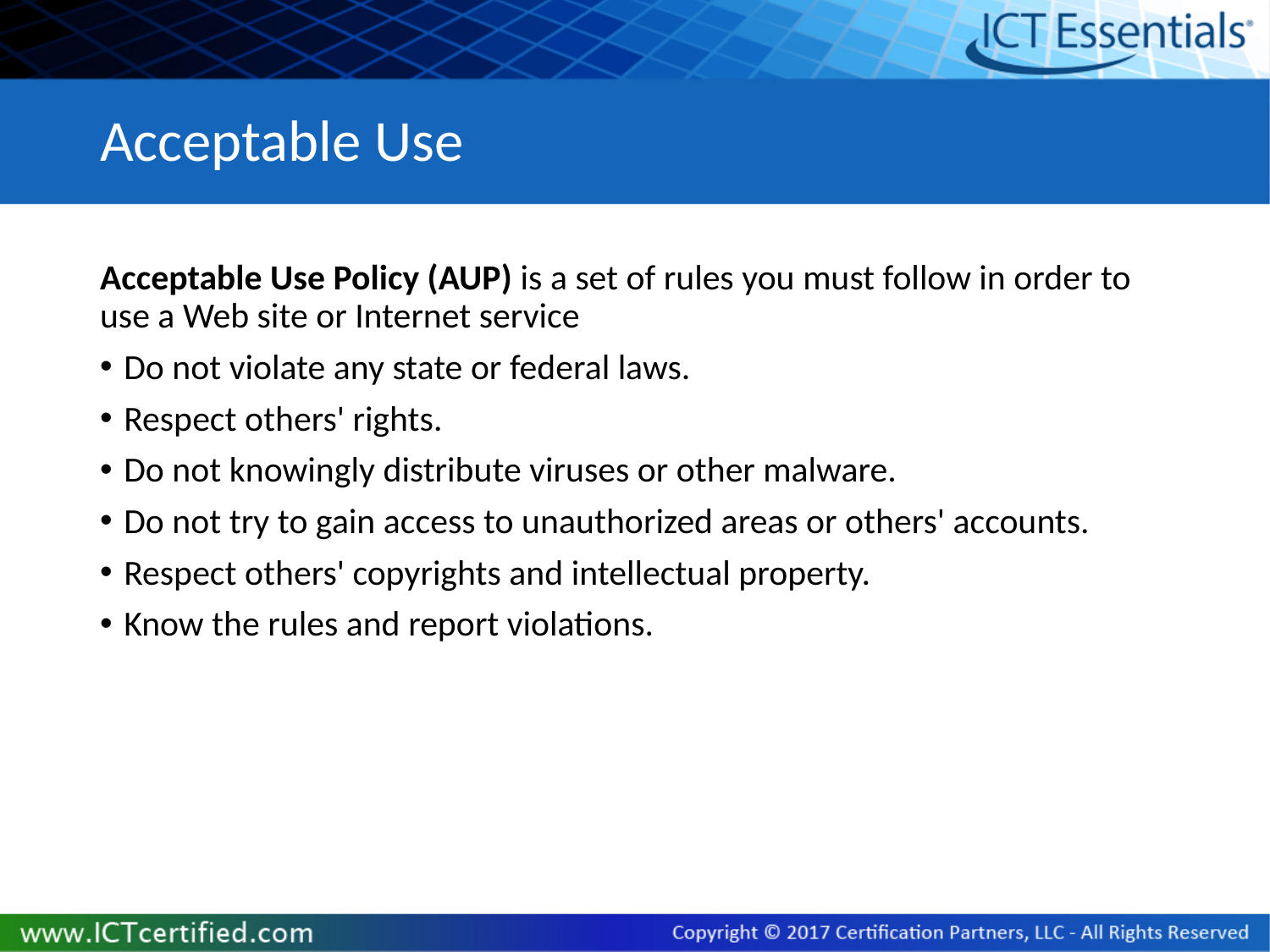

# Acceptable Use
Acceptable Use Policy (AUP) is a set of rules you must follow in order to use a Web site or Internet service
Do not violate any state or federal laws.
Respect others' rights.
Do not knowingly distribute viruses or other malware.
Do not try to gain access to unauthorized areas or others' accounts.
Respect others' copyrights and intellectual property.
Know the rules and report violations.